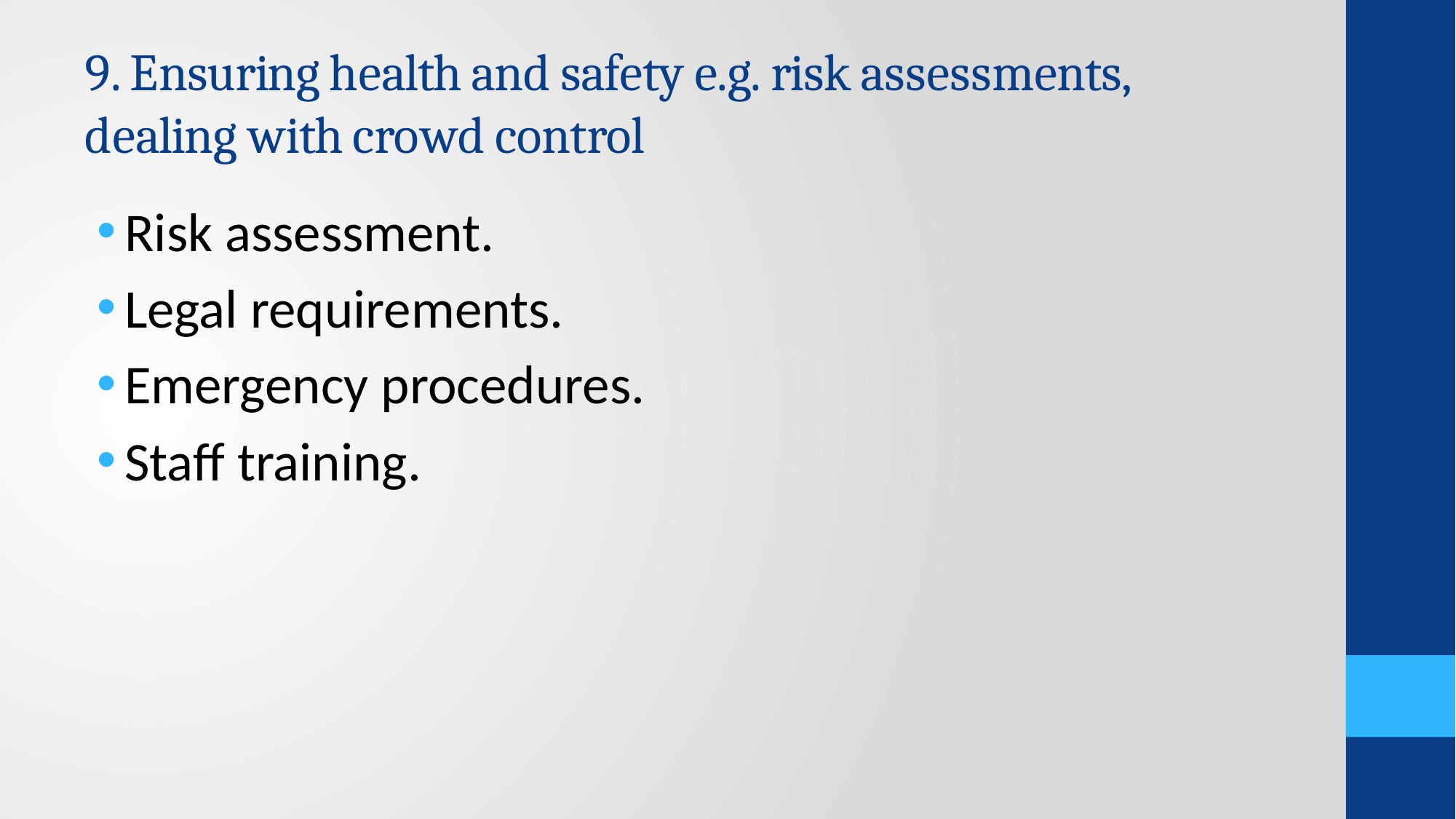

# 9. Ensuring health and safety e.g. risk assessments, dealing with crowd control
Risk assessment.
Legal requirements.
Emergency procedures.
Staff training.